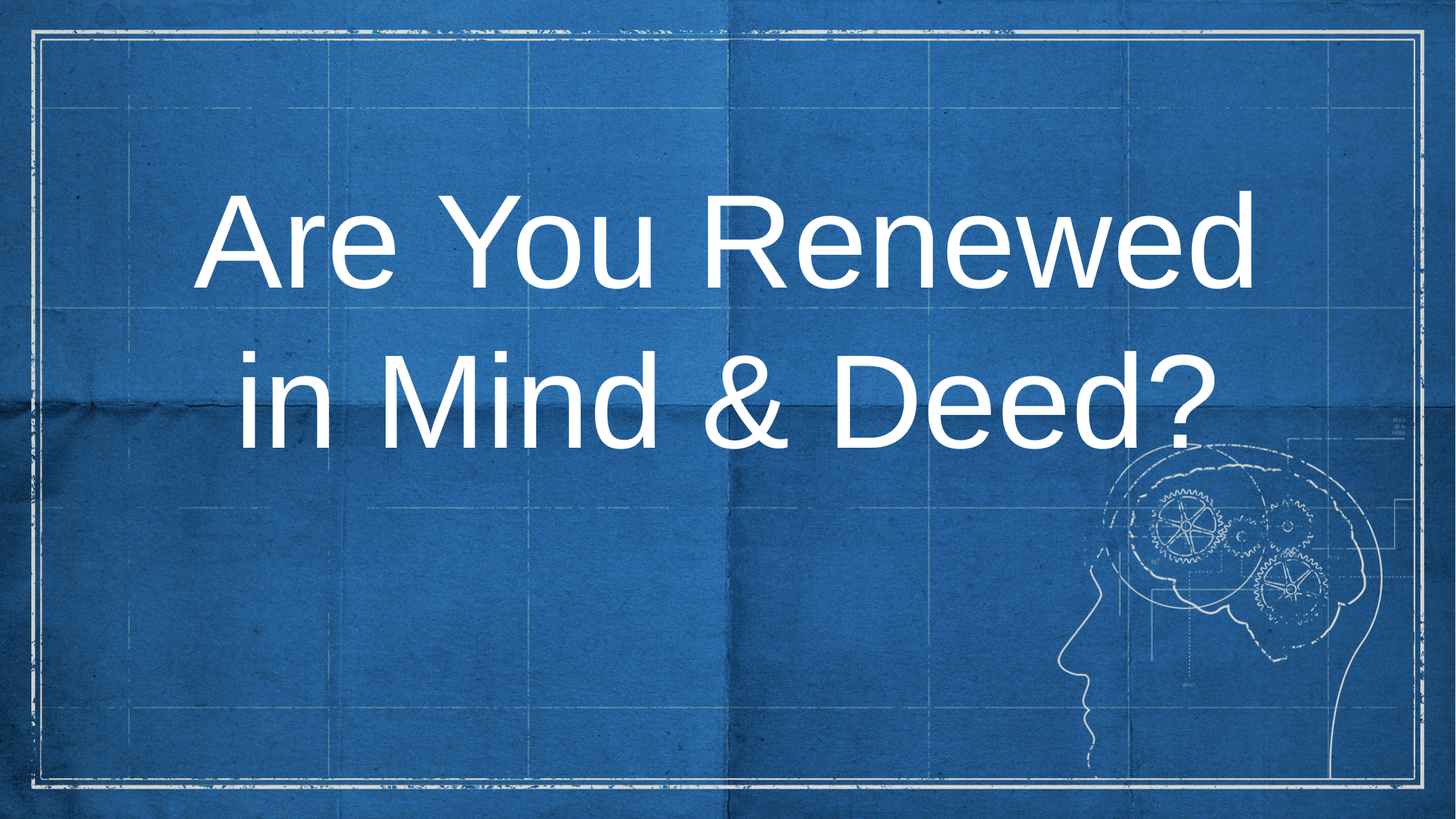

# Are You Renewed in Mind & Deed?